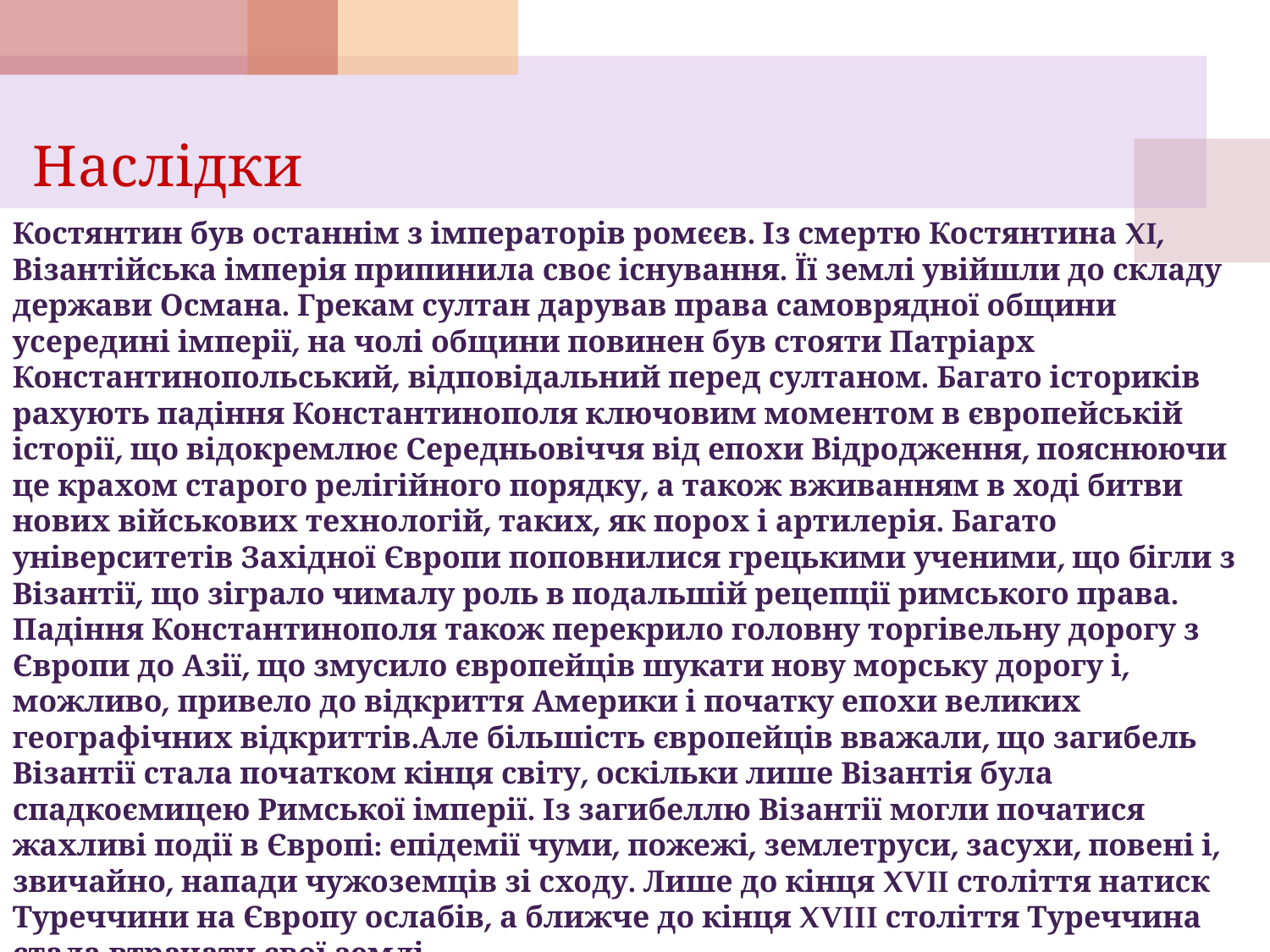

Наслідки
Костянтин був останнім з імператорів ромєєв. Із смертю Костянтина XI, Візантійська імперія припинила своє існування. Її землі увійшли до складу держави Османа. Грекам султан дарував права самоврядної общини усередині імперії, на чолі общини повинен був стояти Патріарх Константинопольський, відповідальний перед султаном. Багато істориків рахують падіння Константинополя ключовим моментом в європейській історії, що відокремлює Середньовіччя від епохи Відродження, пояснюючи це крахом старого релігійного порядку, а також вживанням в ході битви нових військових технологій, таких, як порох і артилерія. Багато університетів Західної Європи поповнилися грецькими ученими, що бігли з Візантії, що зіграло чималу роль в подальшій рецепції римського права. Падіння Константинополя також перекрило головну торгівельну дорогу з Європи до Азії, що змусило європейців шукати нову морську дорогу і, можливо, привело до відкриття Америки і початку епохи великих географічних відкриттів.Але більшість європейців вважали, що загибель Візантії стала початком кінця світу, оскільки лише Візантія була спадкоємицею Римської імперії. Із загибеллю Візантії могли початися жахливі події в Європі: епідемії чуми, пожежі, землетруси, засухи, повені і, звичайно, напади чужоземців зі сходу. Лише до кінця XVII століття натиск Туреччини на Європу ослабів, а ближче до кінця XVIII століття Туреччина стала втрачати свої землі.